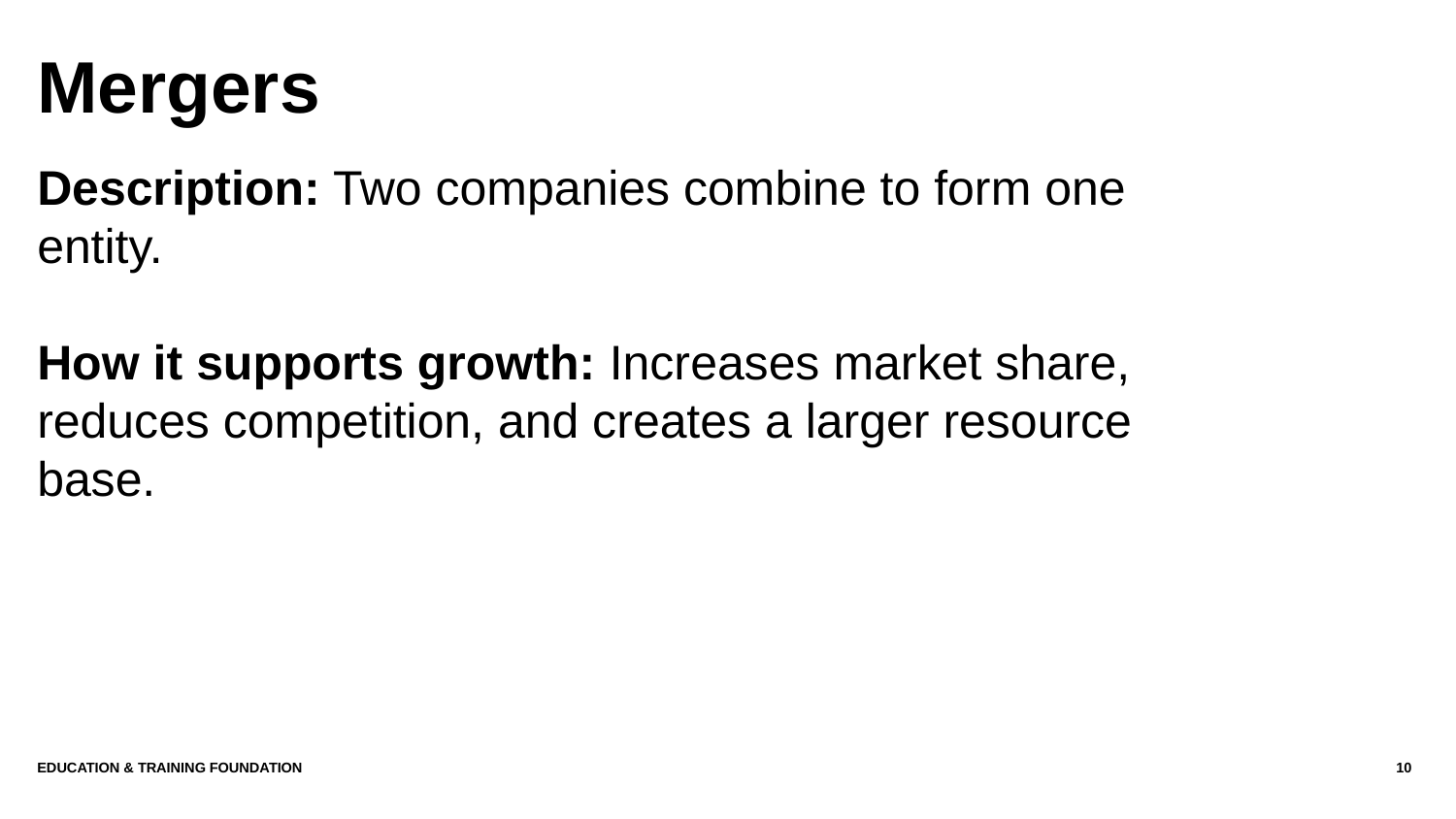

# Mergers
Description: Two companies combine to form one entity.

How it supports growth: Increases market share, reduces competition, and creates a larger resource base.

Education & Training Foundation
10